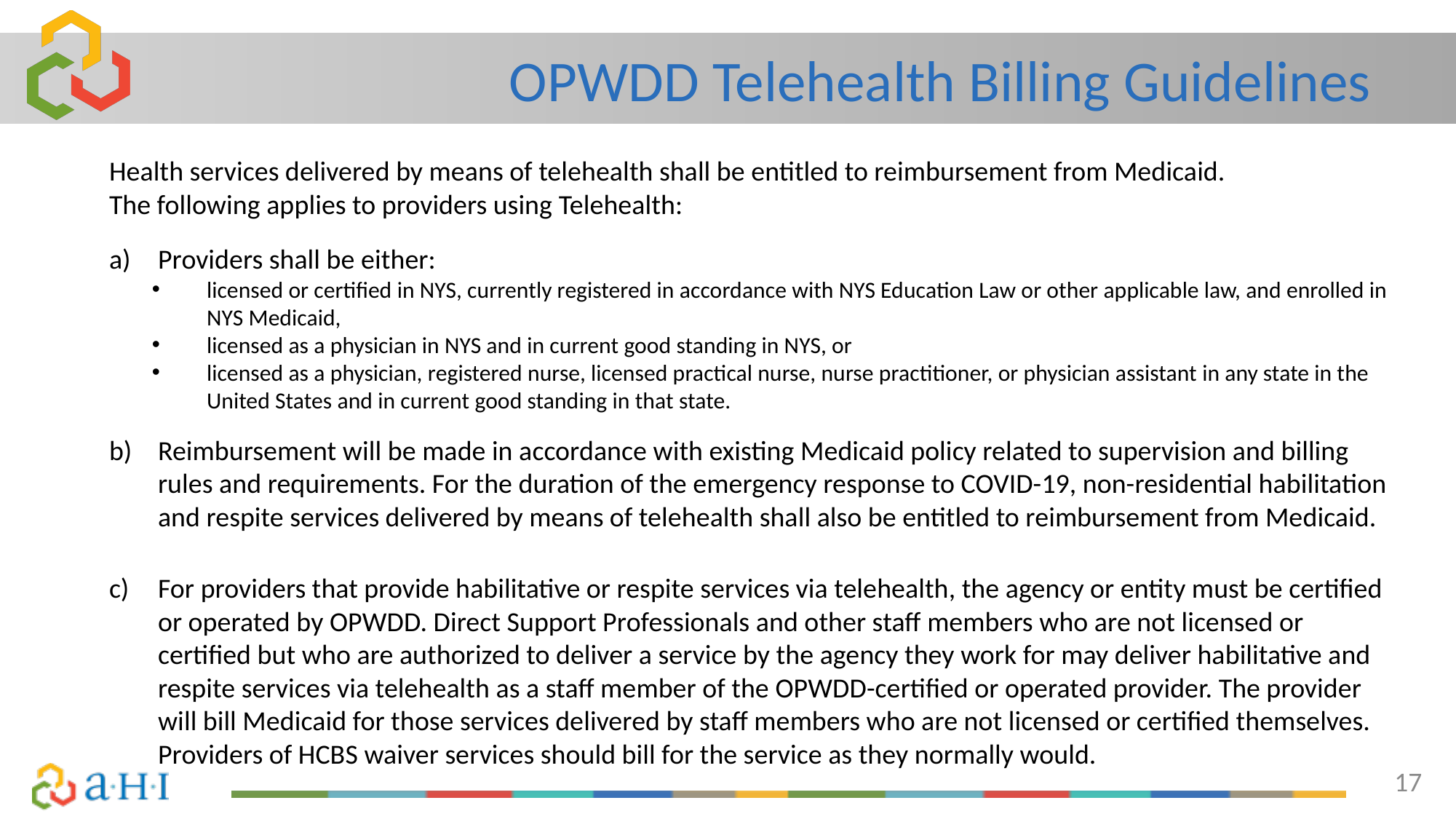

# OPWDD Telehealth Billing Guidelines
Health services delivered by means of telehealth shall be entitled to reimbursement from Medicaid.
The following applies to providers using Telehealth:

Providers shall be either:
licensed or certified in NYS, currently registered in accordance with NYS Education Law or other applicable law, and enrolled in NYS Medicaid,
licensed as a physician in NYS and in current good standing in NYS, or
licensed as a physician, registered nurse, licensed practical nurse, nurse practitioner, or physician assistant in any state in the United States and in current good standing in that state.

Reimbursement will be made in accordance with existing Medicaid policy related to supervision and billing rules and requirements. For the duration of the emergency response to COVID-19, non-residential habilitation and respite services delivered by means of telehealth shall also be entitled to reimbursement from Medicaid.

For providers that provide habilitative or respite services via telehealth, the agency or entity must be certified or operated by OPWDD. Direct Support Professionals and other staff members who are not licensed or certified but who are authorized to deliver a service by the agency they work for may deliver habilitative and respite services via telehealth as a staff member of the OPWDD-certified or operated provider. The provider will bill Medicaid for those services delivered by staff members who are not licensed or certified themselves. Providers of HCBS waiver services should bill for the service as they normally would.
17